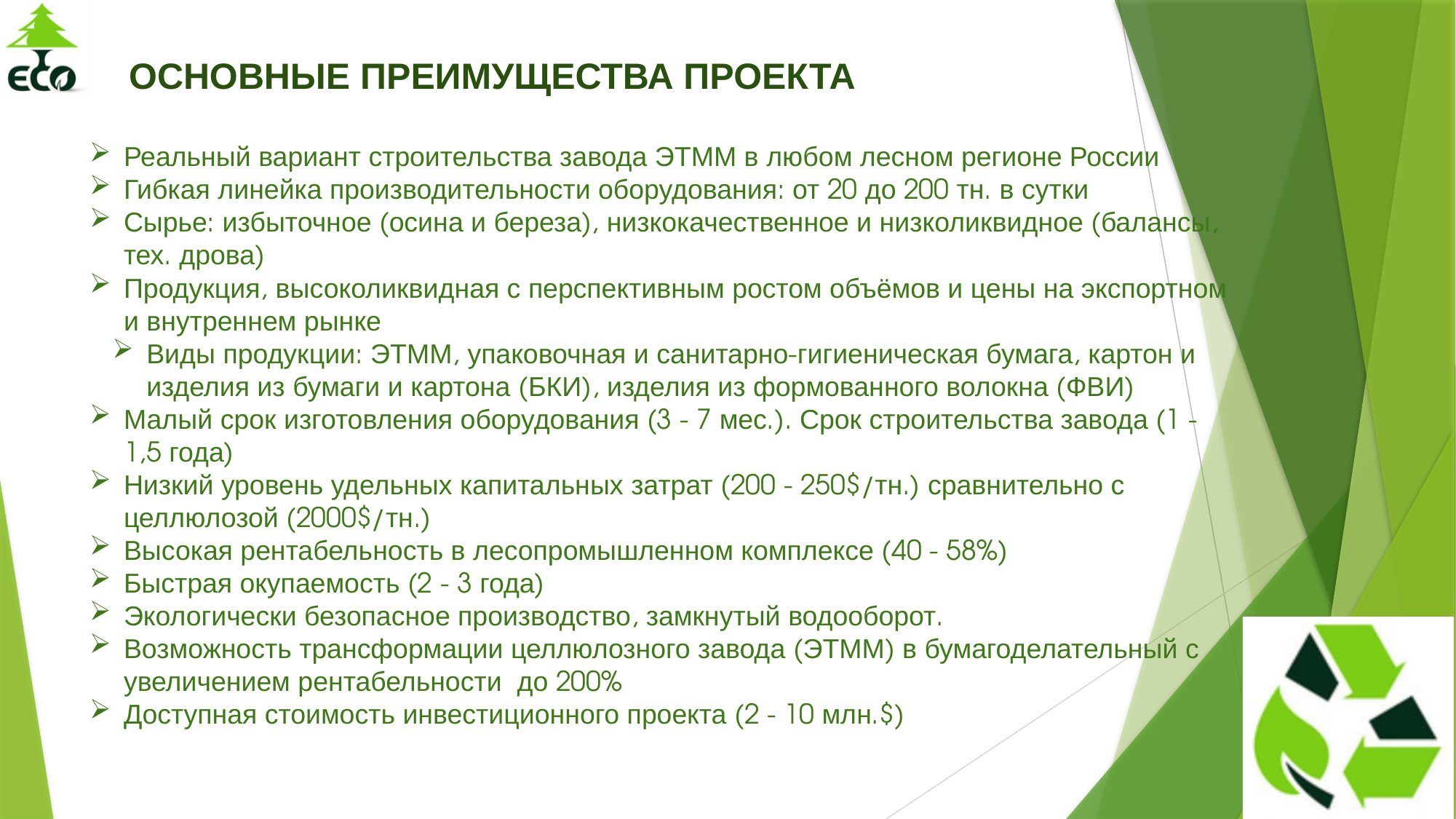

# ОСНОВНЫЕ ПРЕИМУЩЕСТВА ПРОЕКТА
Реальный вариант строительства завода ЭТММ в любом лесном регионе России
Гибкая линейка производительности оборудования: от 20 до 200 тн. в сутки
Сырье: избыточное (осина и береза), низкокачественное и низколиквидное (балансы, тех. дрова)
Продукция, высоколиквидная с перспективным ростом объёмов и цены на экспортном и внутреннем рынке
Виды продукции: ЭТММ, упаковочная и санитарно-гигиеническая бумага, картон и изделия из бумаги и картона (БКИ), изделия из формованного волокна (ФВИ)
Малый срок изготовления оборудования (3 - 7 мес.). Срок строительства завода (1 - 1,5 года)
Низкий уровень удельных капитальных затрат (200 - 250$/тн.) сравнительно с целлюлозой (2000$/тн.)
Высокая рентабельность в лесопромышленном комплексе (40 - 58%)
Быстрая окупаемость (2 - 3 года)
Экологически безопасное производство, замкнутый водооборот.
Возможность трансформации целлюлозного завода (ЭТММ) в бумагоделательный с увеличением рентабельности  до 200%
Доступная стоимость инвестиционного проекта (2 - 10 млн.$)